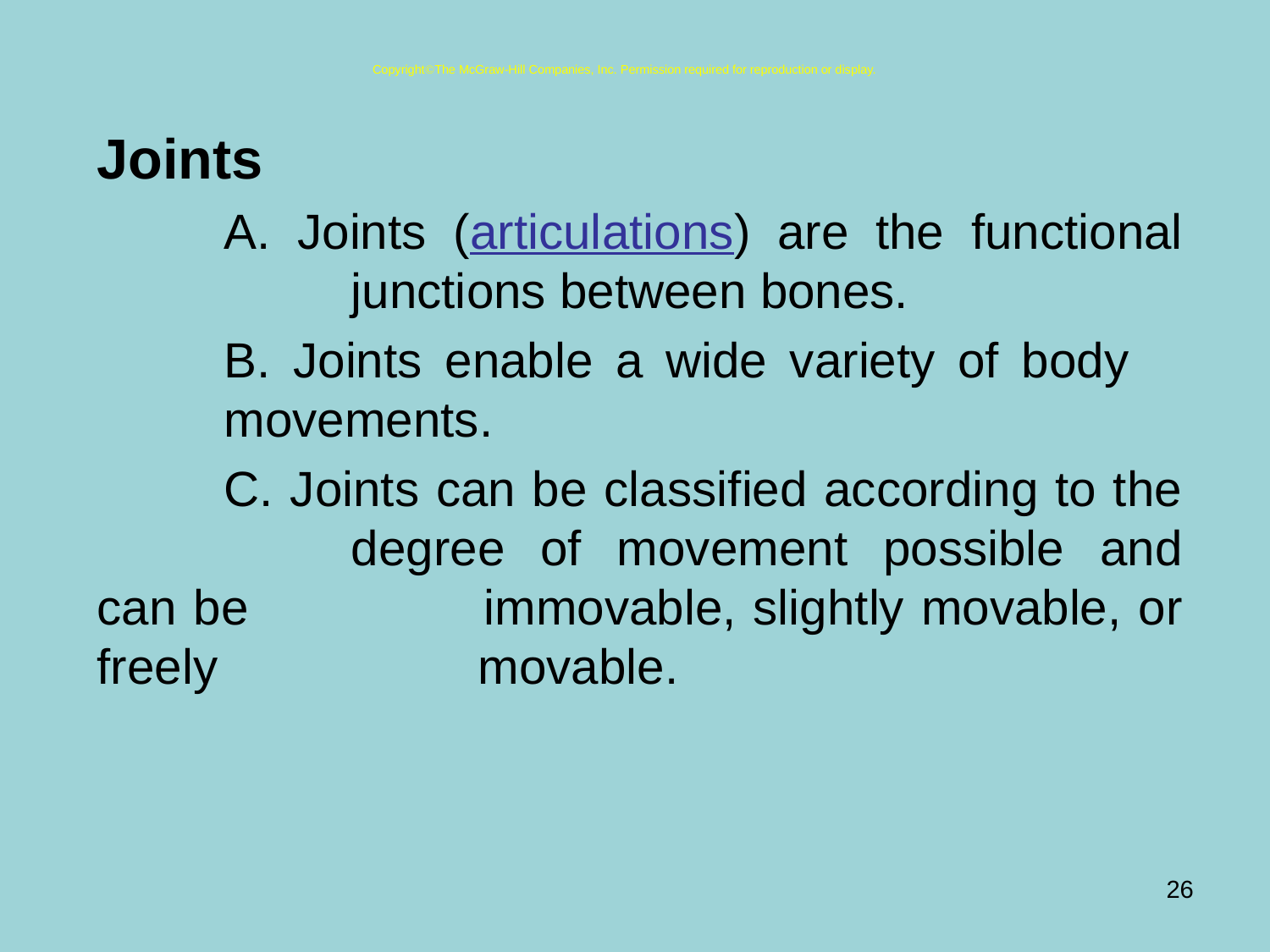

Copyright©The McGraw-Hill Companies, Inc. Permission required for reproduction or display.
	Joints
		A. Joints (articulations) are the functional 		junctions between bones.
		B. Joints enable a wide variety of body 		movements.
		C. Joints can be classified according to the 		degree of movement possible and can be 		immovable, slightly movable, or freely 		movable.

26